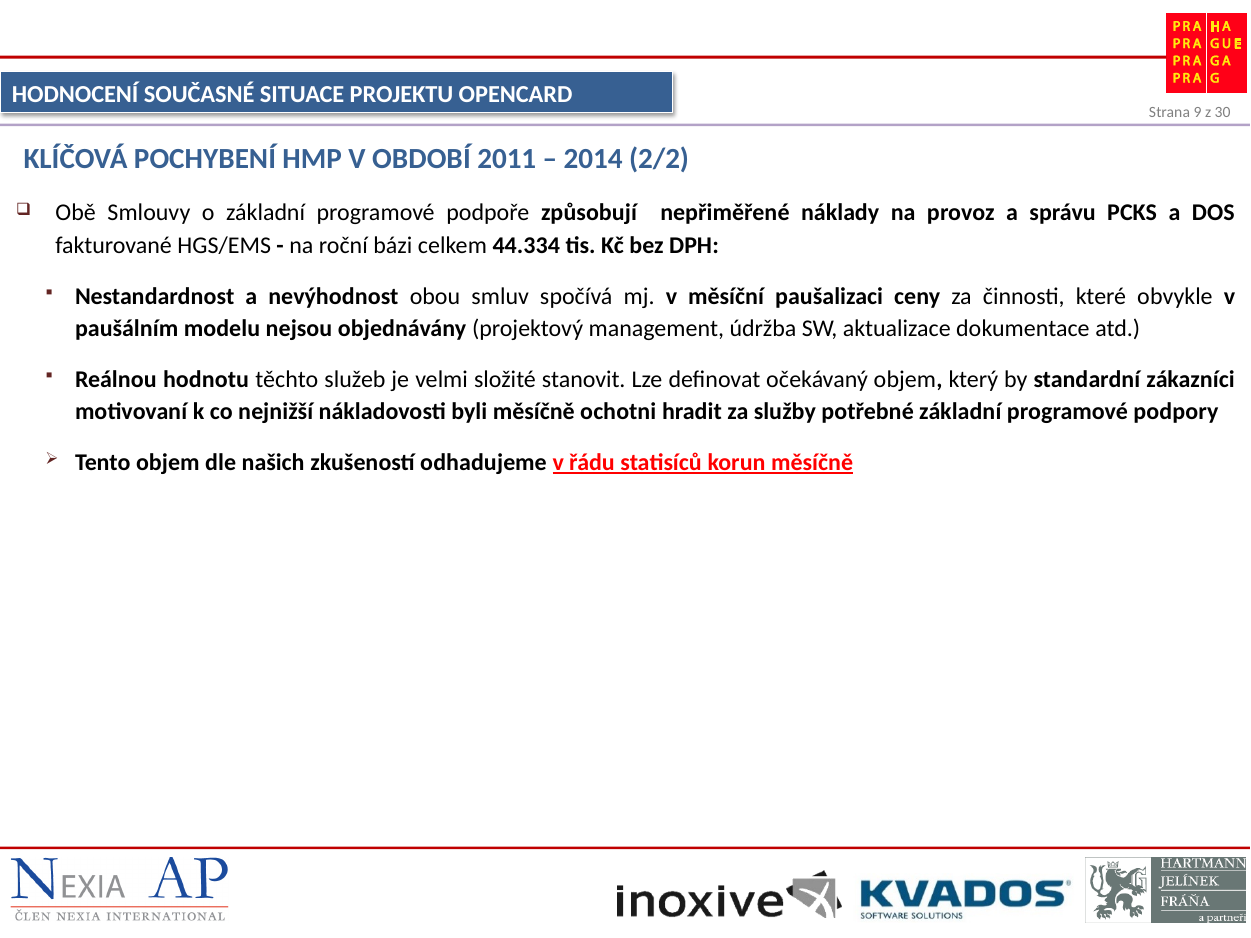

Hodnocení současné situace projektu Opencard
Klíčová pochybení HMP v období 2011 – 2014 (2/2)
Obě Smlouvy o základní programové podpoře způsobují  nepřiměřené náklady na provoz a správu PCKS a DOS fakturované HGS/EMS - na roční bázi celkem 44.334 tis. Kč bez DPH:
Nestandardnost a nevýhodnost obou smluv spočívá mj. v měsíční paušalizaci ceny za činnosti, které obvykle v paušálním modelu nejsou objednávány (projektový management, údržba SW, aktualizace dokumentace atd.)
Reálnou hodnotu těchto služeb je velmi složité stanovit. Lze definovat očekávaný objem, který by standardní zákazníci motivovaní k co nejnižší nákladovosti byli měsíčně ochotni hradit za služby potřebné základní programové podpory
Tento objem dle našich zkušeností odhadujeme v řádu statisíců korun měsíčně